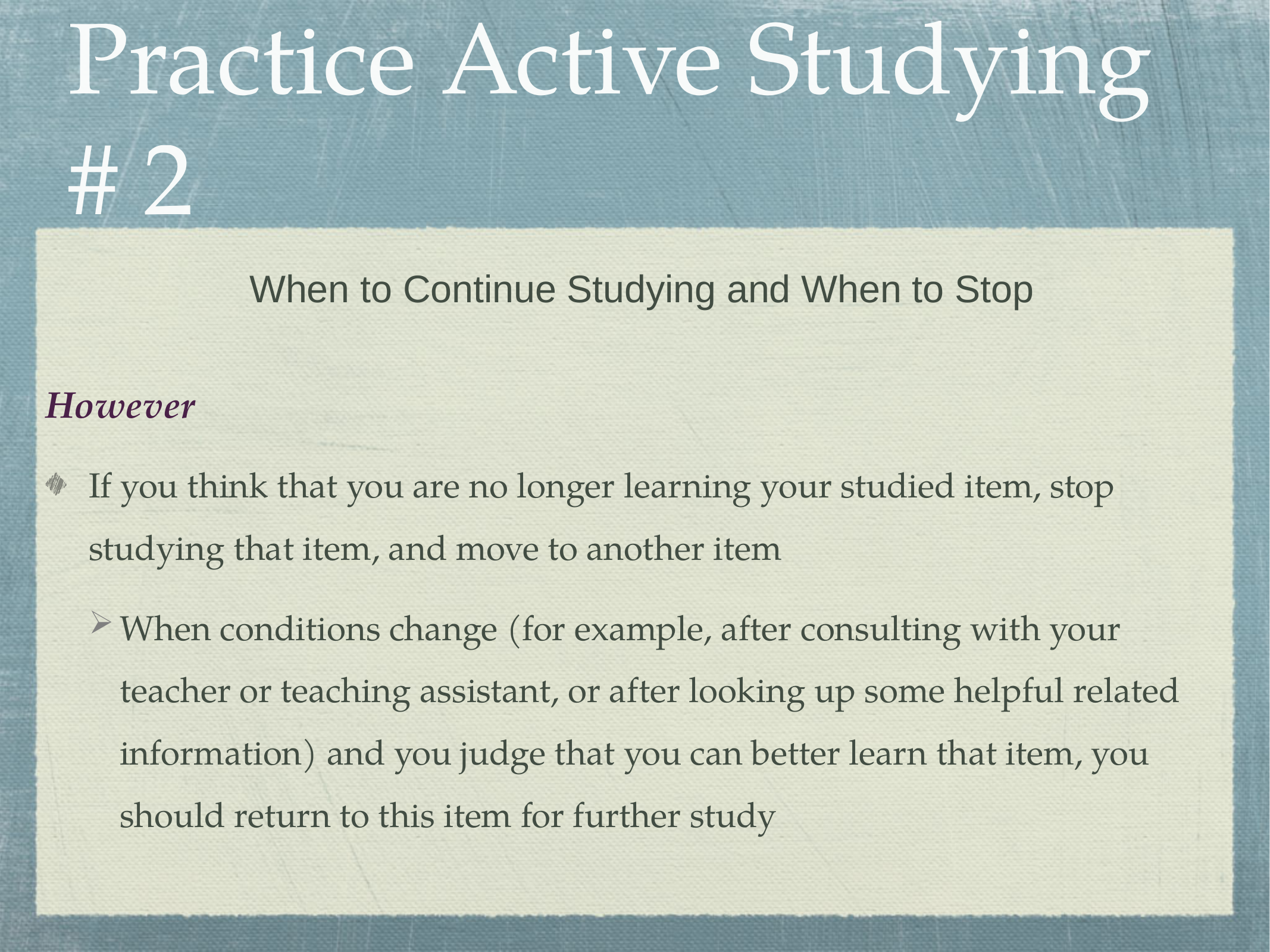

# Practice Active Studying # 2
When to Continue Studying and When to Stop
However
If you think that you are no longer learning your studied item, stop studying that item, and move to another item
When conditions change (for example, after consulting with your teacher or teaching assistant, or after looking up some helpful related information) and you judge that you can better learn that item, you should return to this item for further study